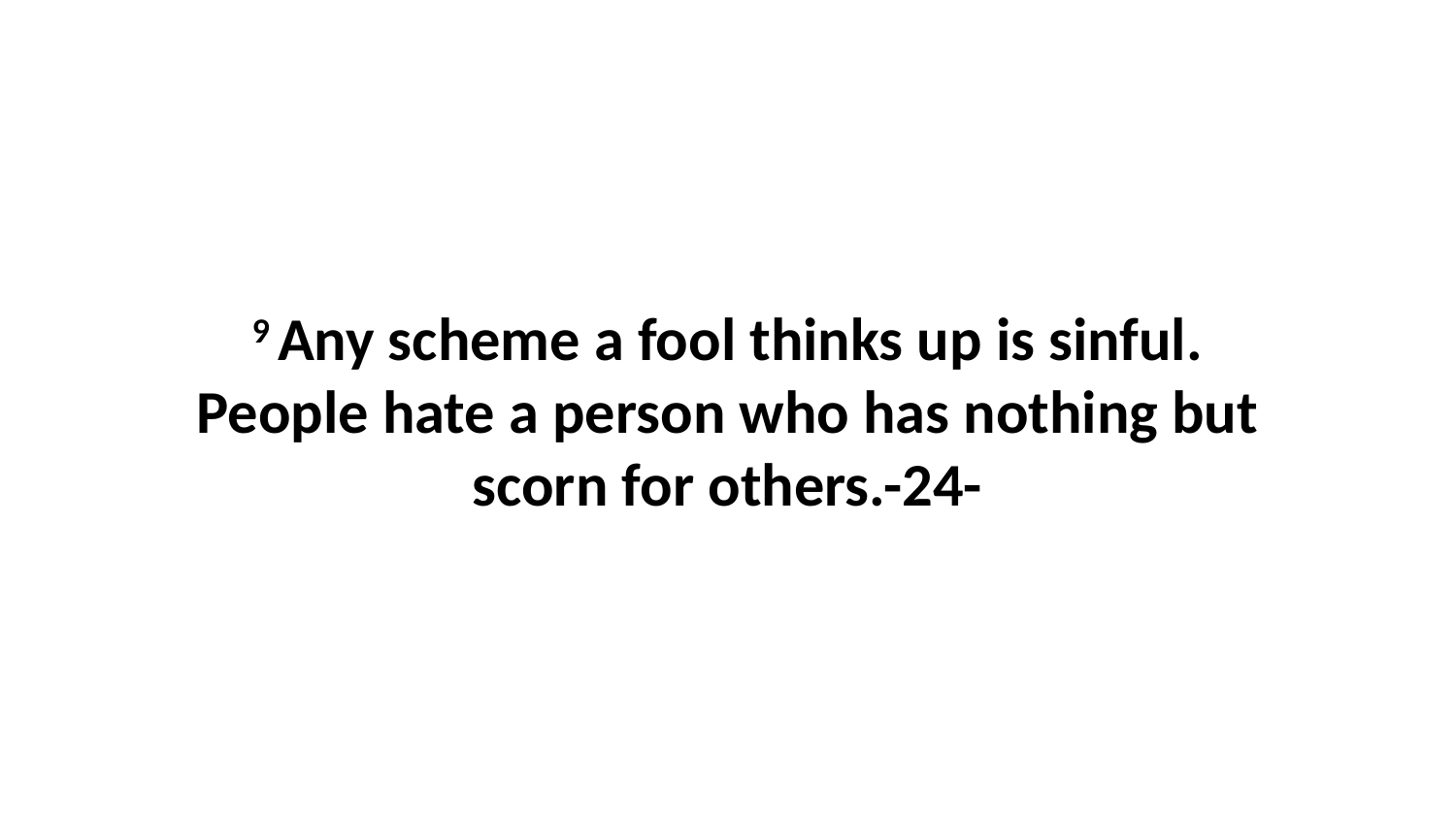

9 Any scheme a fool thinks up is sinful. People hate a person who has nothing but scorn for others.-24-